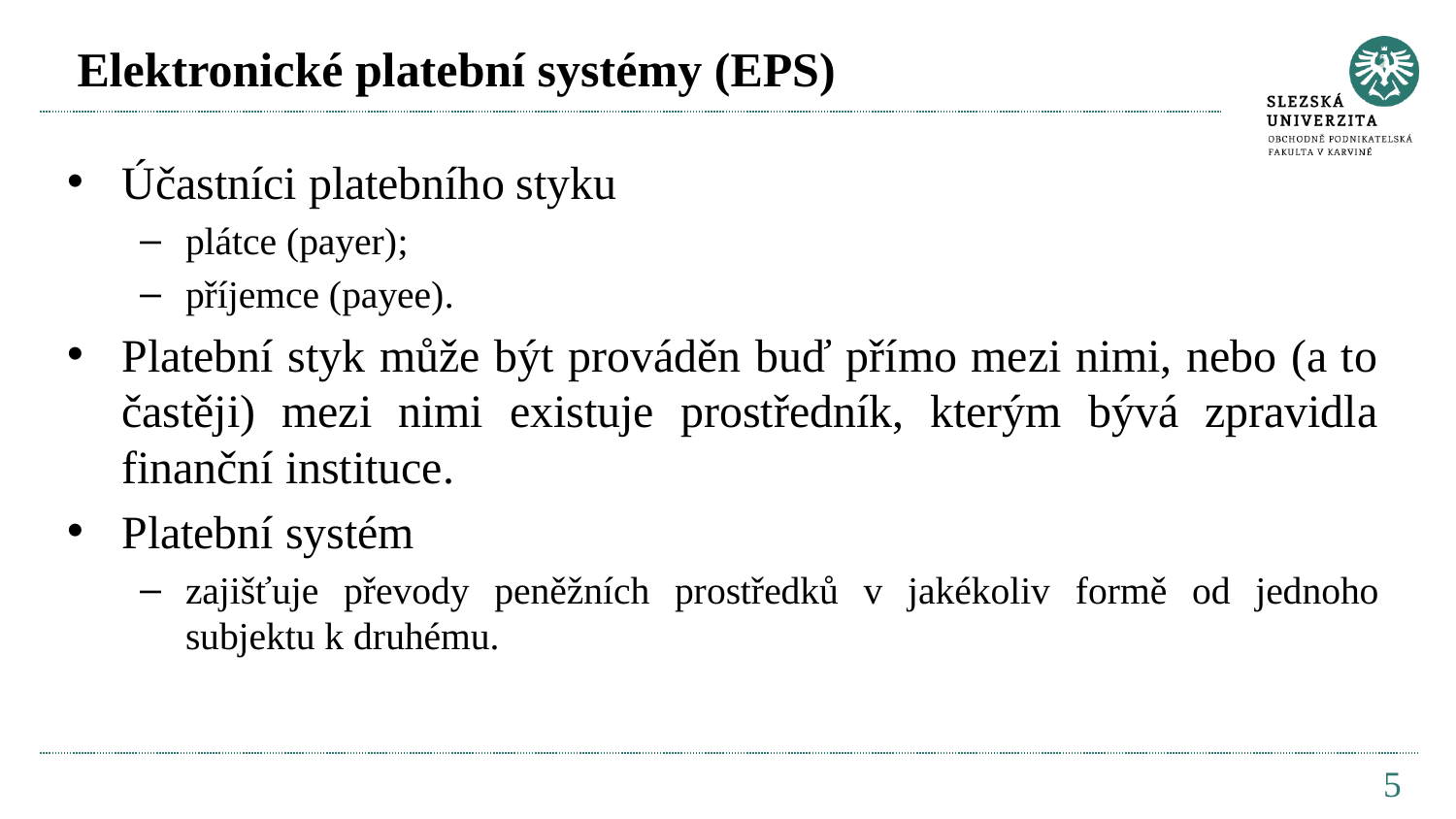

# Elektronické platební systémy (EPS)
Účastníci platebního styku
plátce (payer);
příjemce (payee).
Platební styk může být prováděn buď přímo mezi nimi, nebo (a to častěji) mezi nimi existuje prostředník, kterým bývá zpravidla finanční instituce.
Platební systém
zajišťuje převody peněžních prostředků v jakékoliv formě od jednoho subjektu k druhému.

5